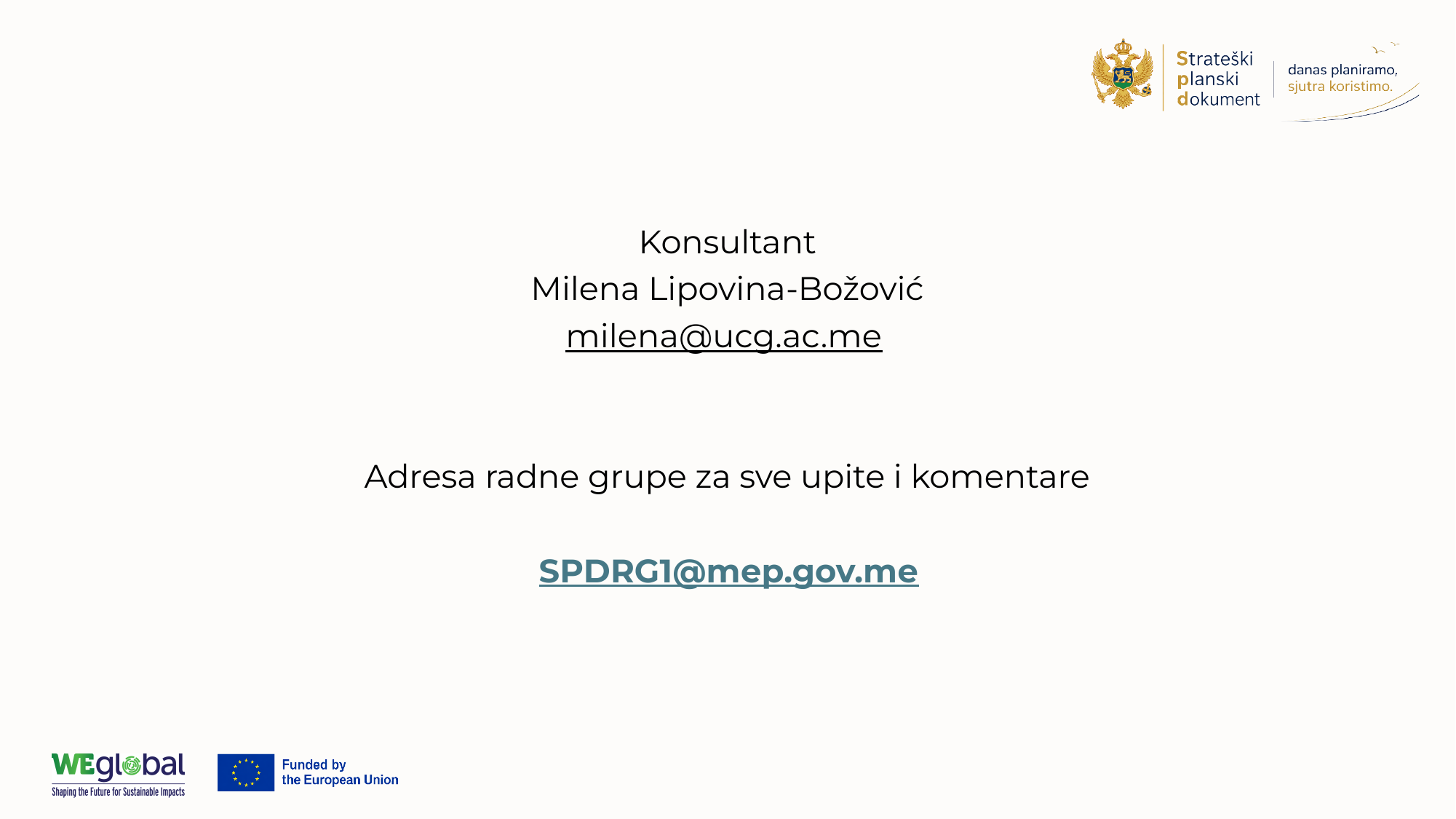

Konsultant
Milena Lipovina-Božović
milena@ucg.ac.me

Adresa radne grupe za sve upite i komentare

SPDRG1@mep.gov.me